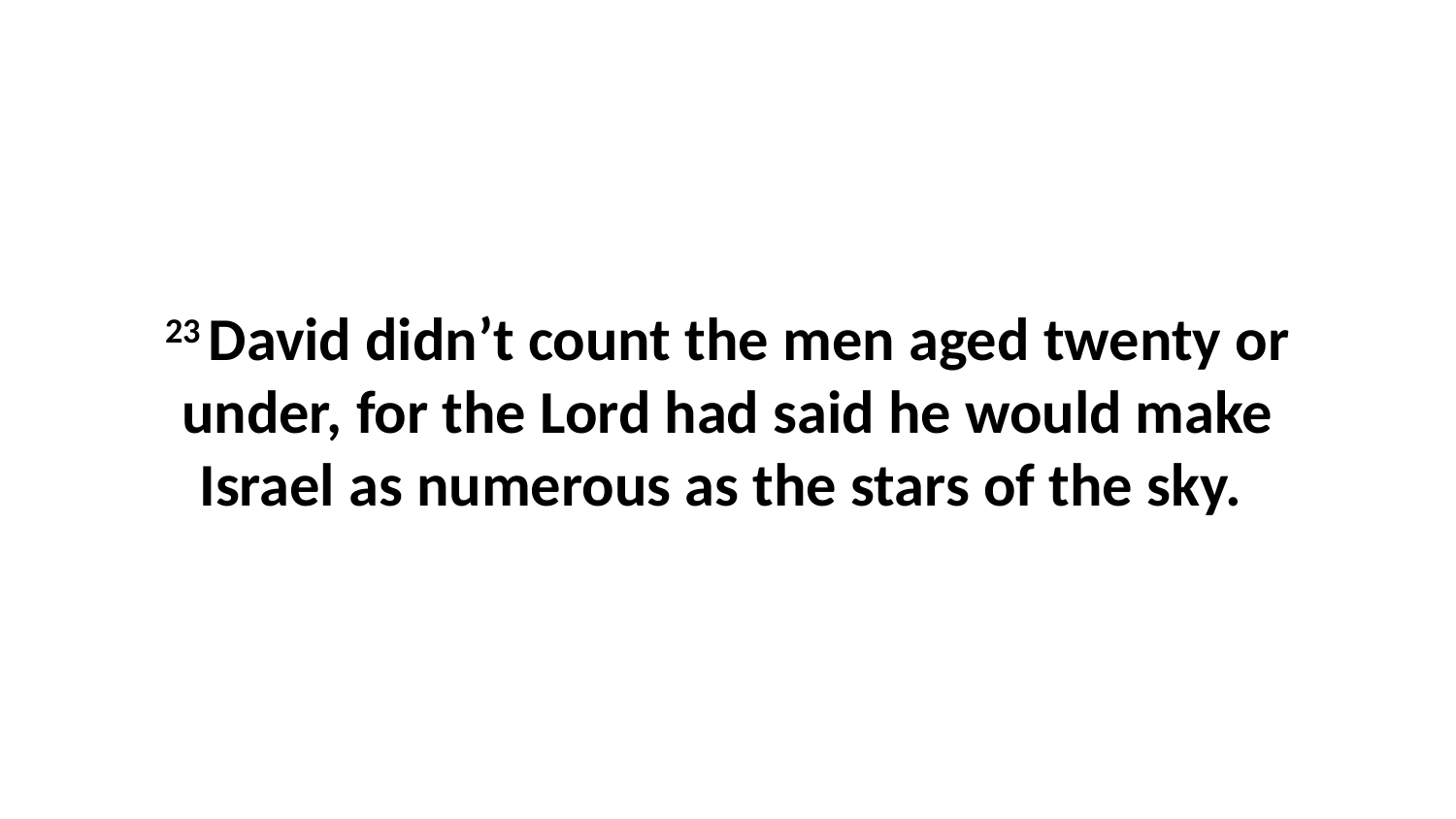

23 David didn’t count the men aged twenty or under, for the Lord had said he would make Israel as numerous as the stars of the sky.